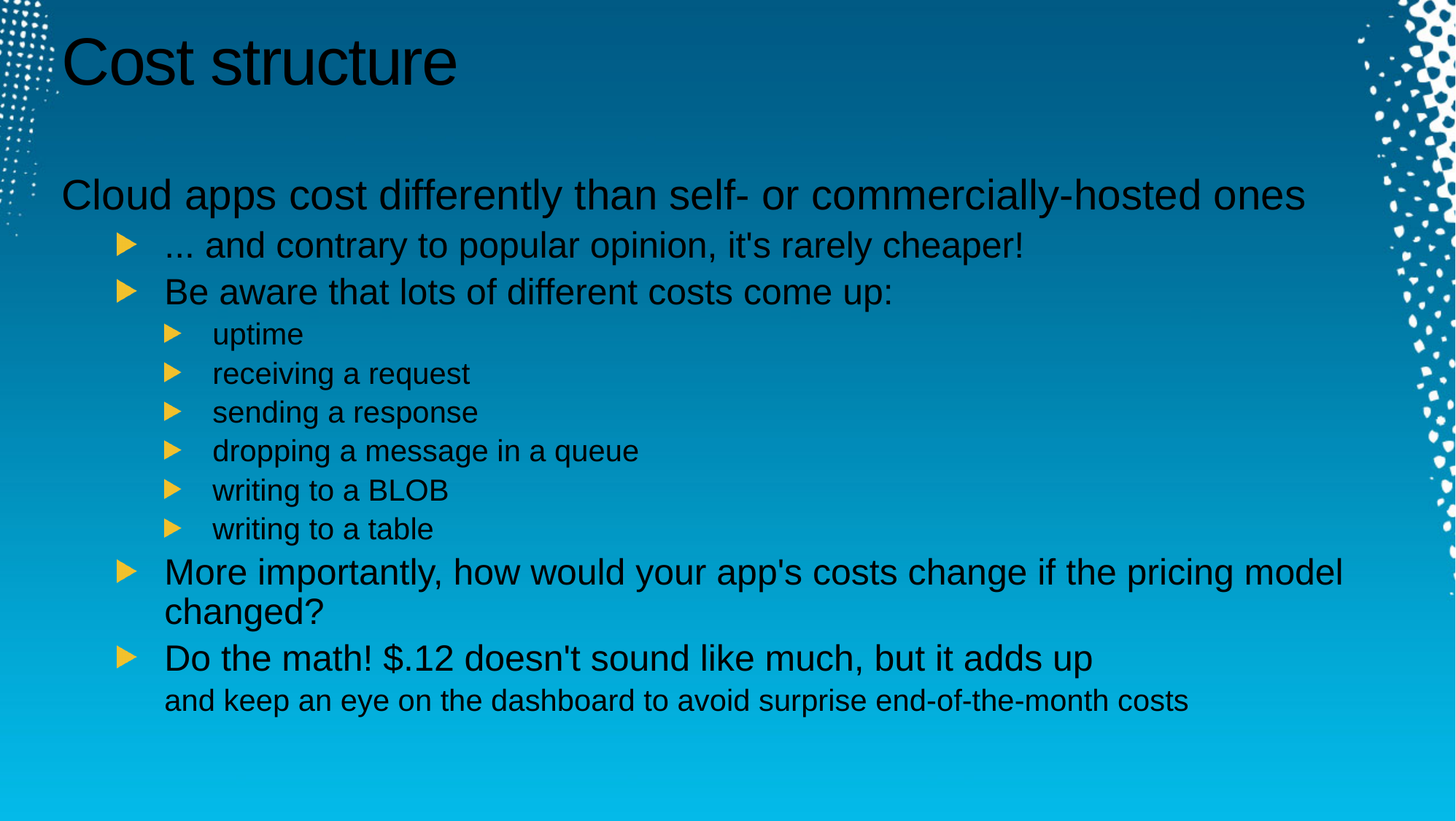

# Cost structure
Cloud apps cost differently than self- or commercially-hosted ones
... and contrary to popular opinion, it's rarely cheaper!
Be aware that lots of different costs come up:
uptime
receiving a request
sending a response
dropping a message in a queue
writing to a BLOB
writing to a table
More importantly, how would your app's costs change if the pricing model changed?
Do the math! $.12 doesn't sound like much, but it adds up
and keep an eye on the dashboard to avoid surprise end-of-the-month costs